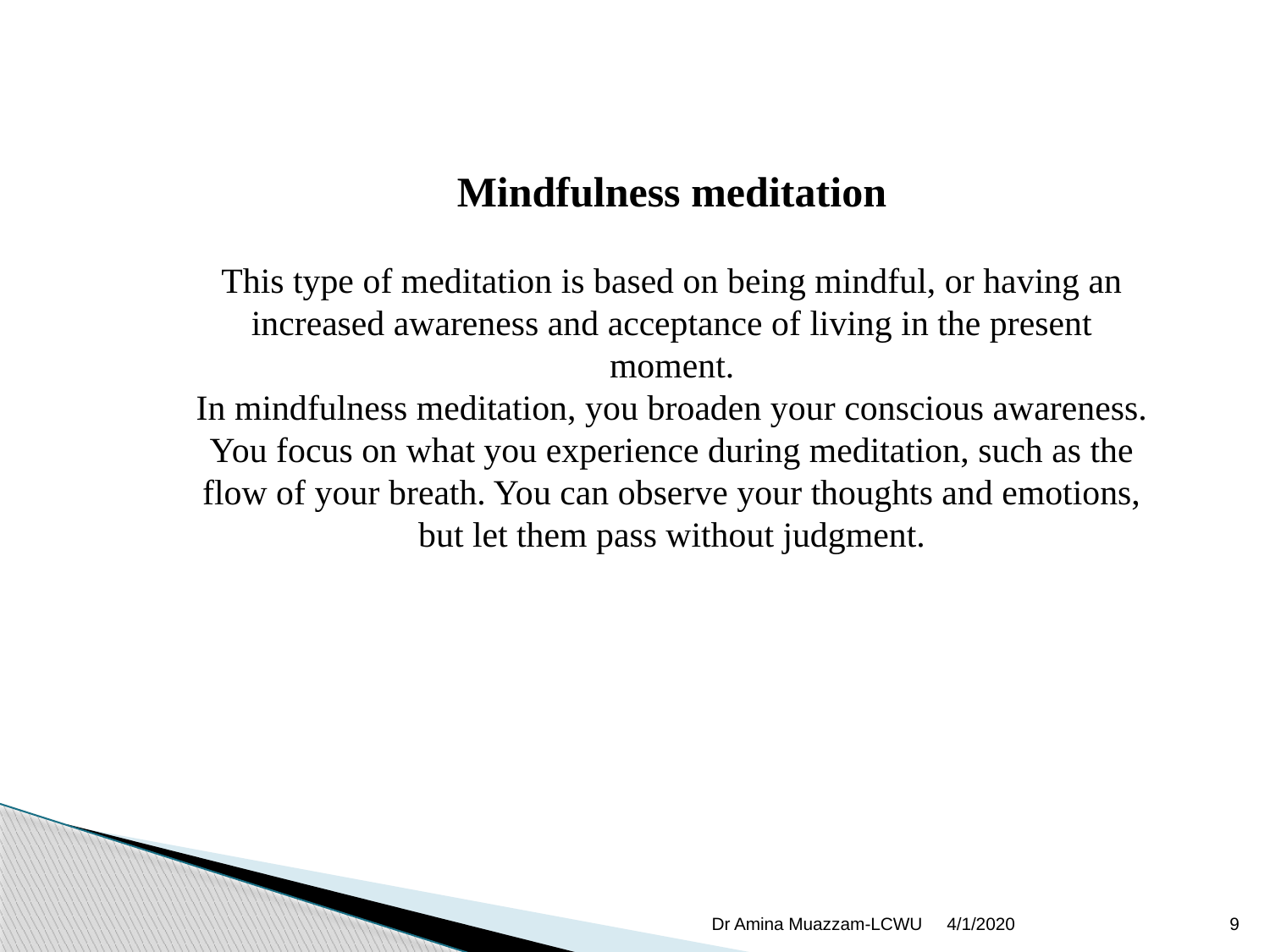

Mindfulness meditation

This type of meditation is based on being mindful, or having an increased awareness and acceptance of living in the present moment.
In mindfulness meditation, you broaden your conscious awareness. You focus on what you experience during meditation, such as the flow of your breath. You can observe your thoughts and emotions, but let them pass without judgment.

Dr Amina Muazzam-LCWU
4/1/2020
9